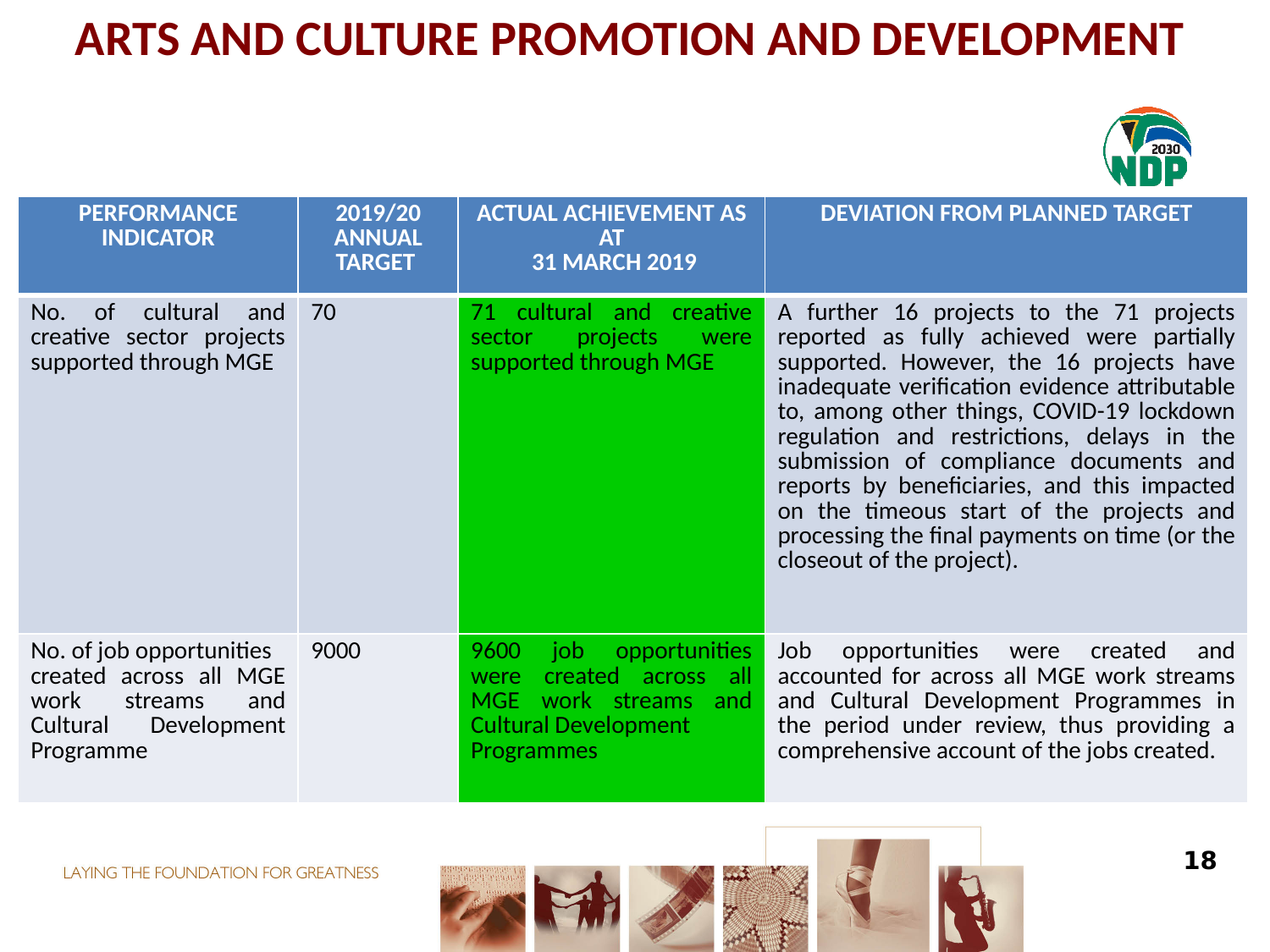

# ARTS AND CULTURE PROMOTION AND DEVELOPMENT
| PERFORMANCE INDICATOR | 2019/20 ANNUAL TARGET | ACTUAL ACHIEVEMENT AS AT 31 MARCH 2019 | DEVIATION FROM PLANNED TARGET |
| --- | --- | --- | --- |
| No. of cultural and creative sector projects supported through MGE | 70 | 71 cultural and creative sector projects were supported through MGE | A further 16 projects to the 71 projects reported as fully achieved were partially supported. However, the 16 projects have inadequate verification evidence attributable to, among other things, COVID-19 lockdown regulation and restrictions, delays in the submission of compliance documents and reports by beneficiaries, and this impacted on the timeous start of the projects and processing the final payments on time (or the closeout of the project). |
| No. of job opportunities created across all MGE work streams and Cultural Development Programme | 9000 | 9600 job opportunities were created across all MGE work streams and Cultural Development Programmes | Job opportunities were created and accounted for across all MGE work streams and Cultural Development Programmes in the period under review, thus providing a comprehensive account of the jobs created. |
18